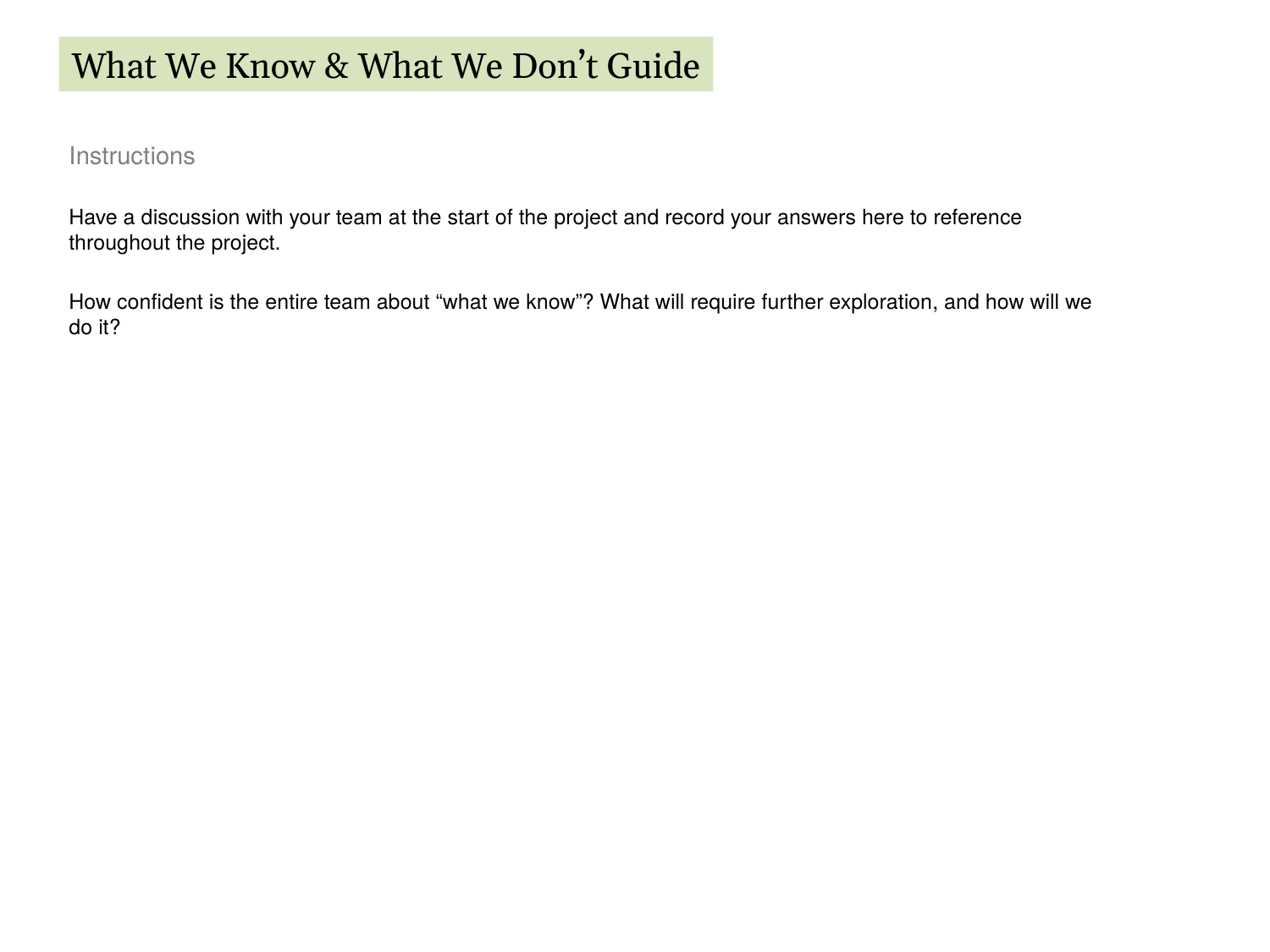

Instructions

Have a discussion with your team at the start of the project and record your answers here to reference throughout the project.

How confident is the entire team about “what we know”? What will require further exploration, and how will we do it?